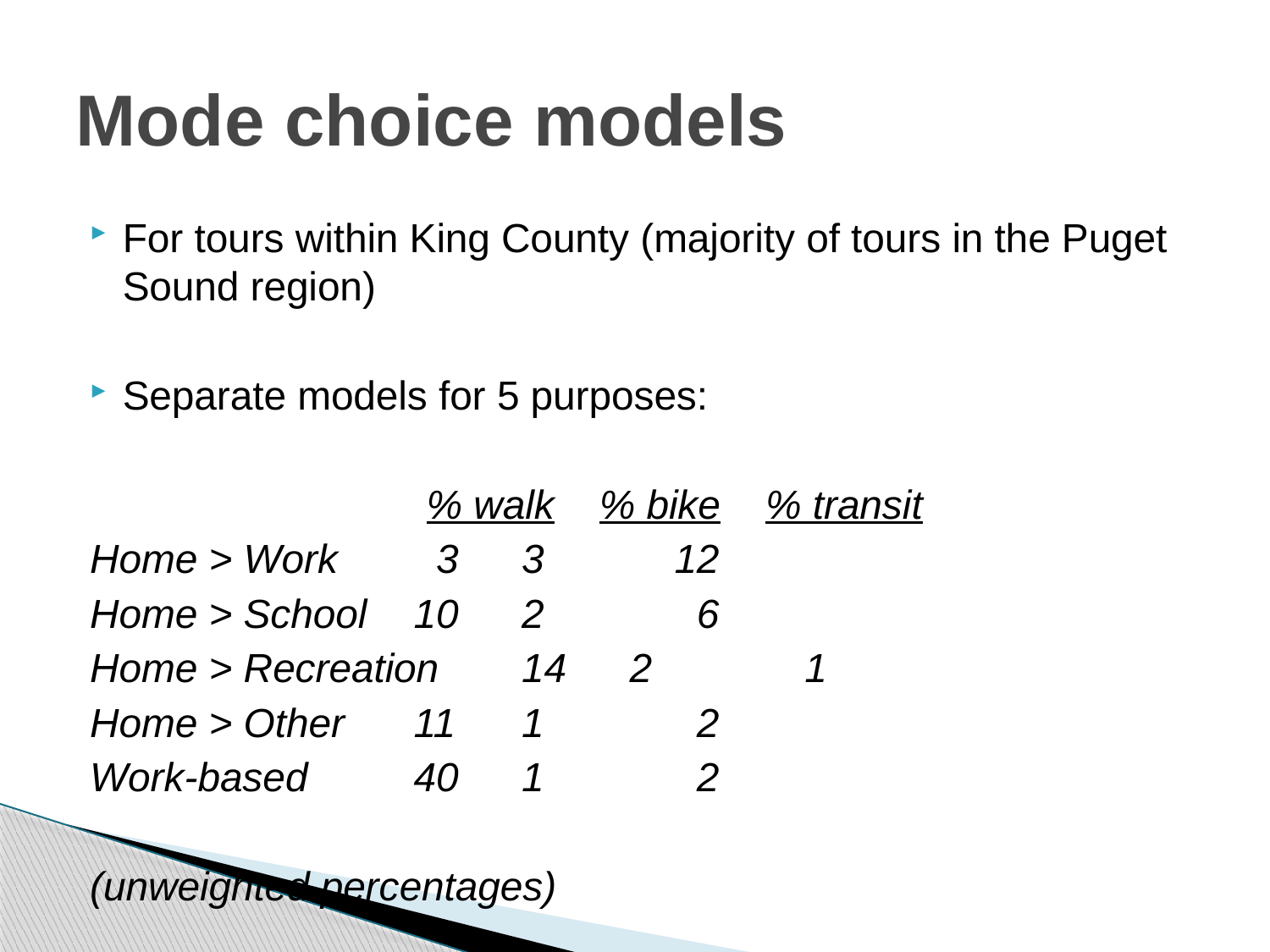

# Mode choice models
For tours within King County (majority of tours in the Puget Sound region)

Separate models for 5 purposes:

                              % walk    % bike    % transit
Home > Work		  3		3	    12
Home > School		10		2	      6
Home > Recreation	14		2	      1
Home > Other		11		1	      2
Work-based		40		1	      2

				(unweighted percentages)